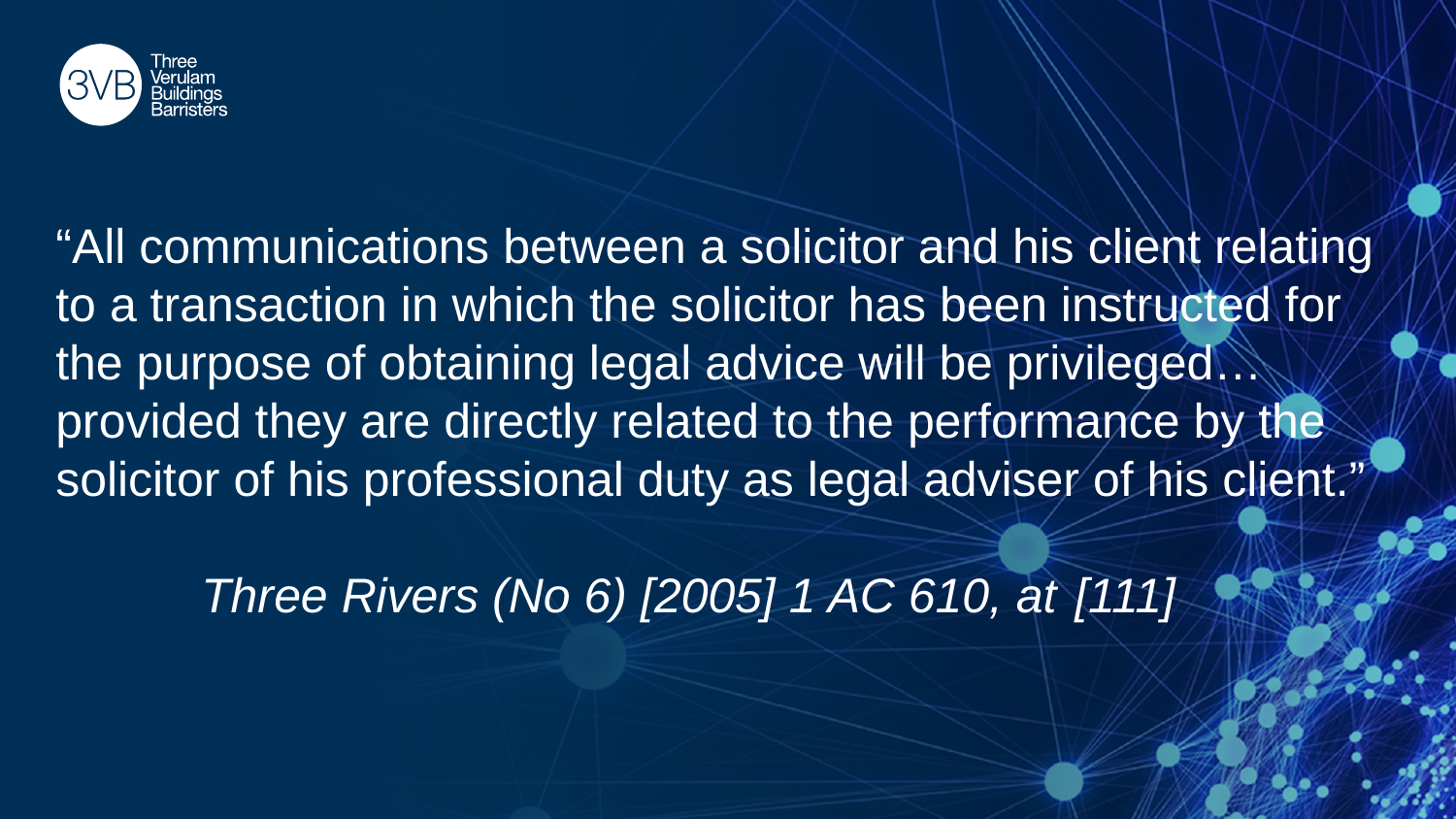

“All communications between a solicitor and his client relating to a transaction in which the solicitor has been instructed for the purpose of obtaining legal advice will be privileged…provided they are directly related to the performance by the solicitor of his professional duty as legal adviser of his client.”

	Three Rivers (No 6) [2005] 1 AC 610, at 	[111]